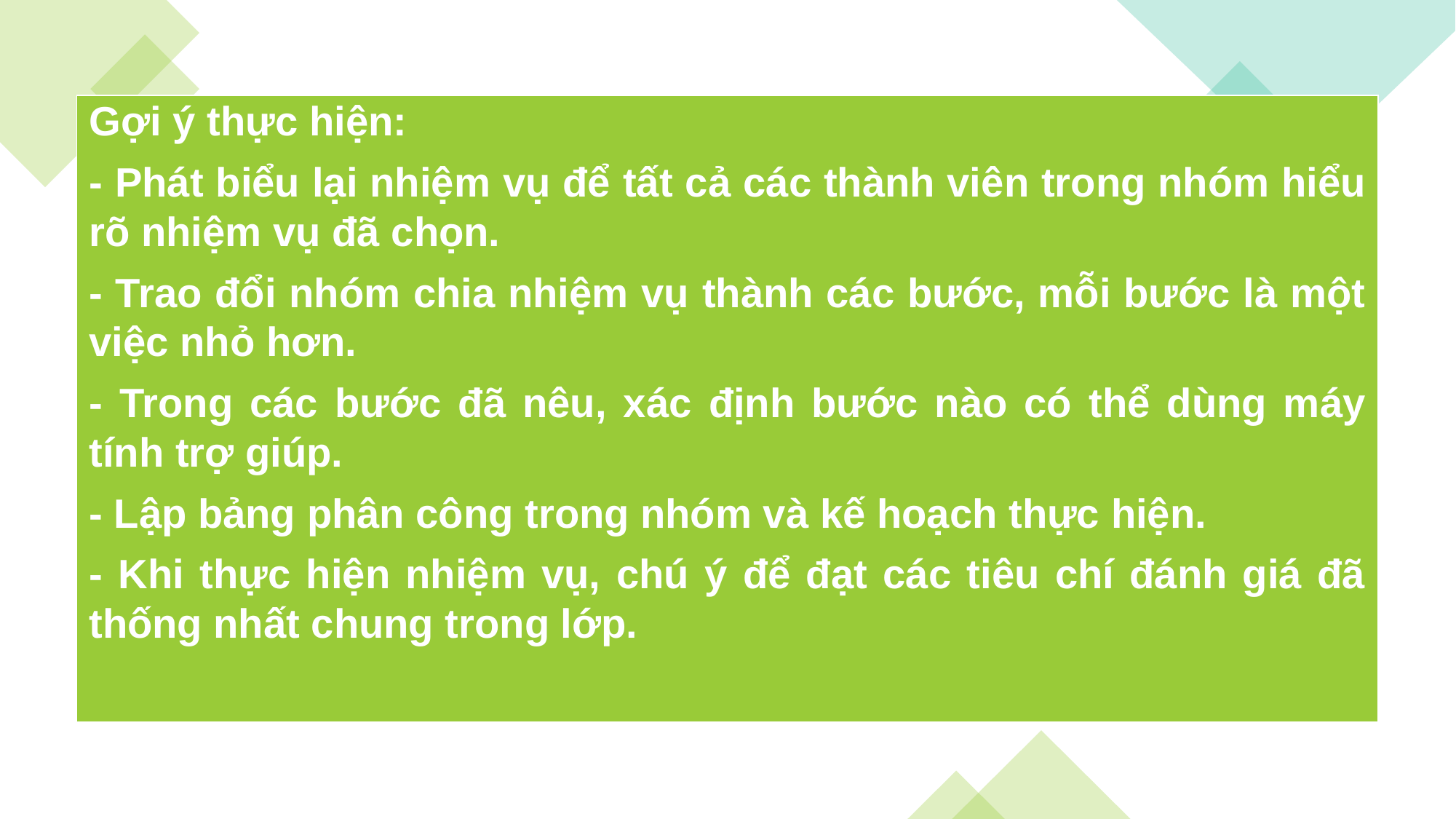

| Gợi ý thực hiện: - Phát biểu lại nhiệm vụ để tất cả các thành viên trong nhóm hiểu rõ nhiệm vụ đã chọn. - Trao đổi nhóm chia nhiệm vụ thành các bước, mỗi bước là một việc nhỏ hơn. - Trong các bước đã nêu, xác định bước nào có thể dùng máy tính trợ giúp. - Lập bảng phân công trong nhóm và kế hoạch thực hiện. - Khi thực hiện nhiệm vụ, chú ý để đạt các tiêu chí đánh giá đã thống nhất chung trong lớp. |
| --- |